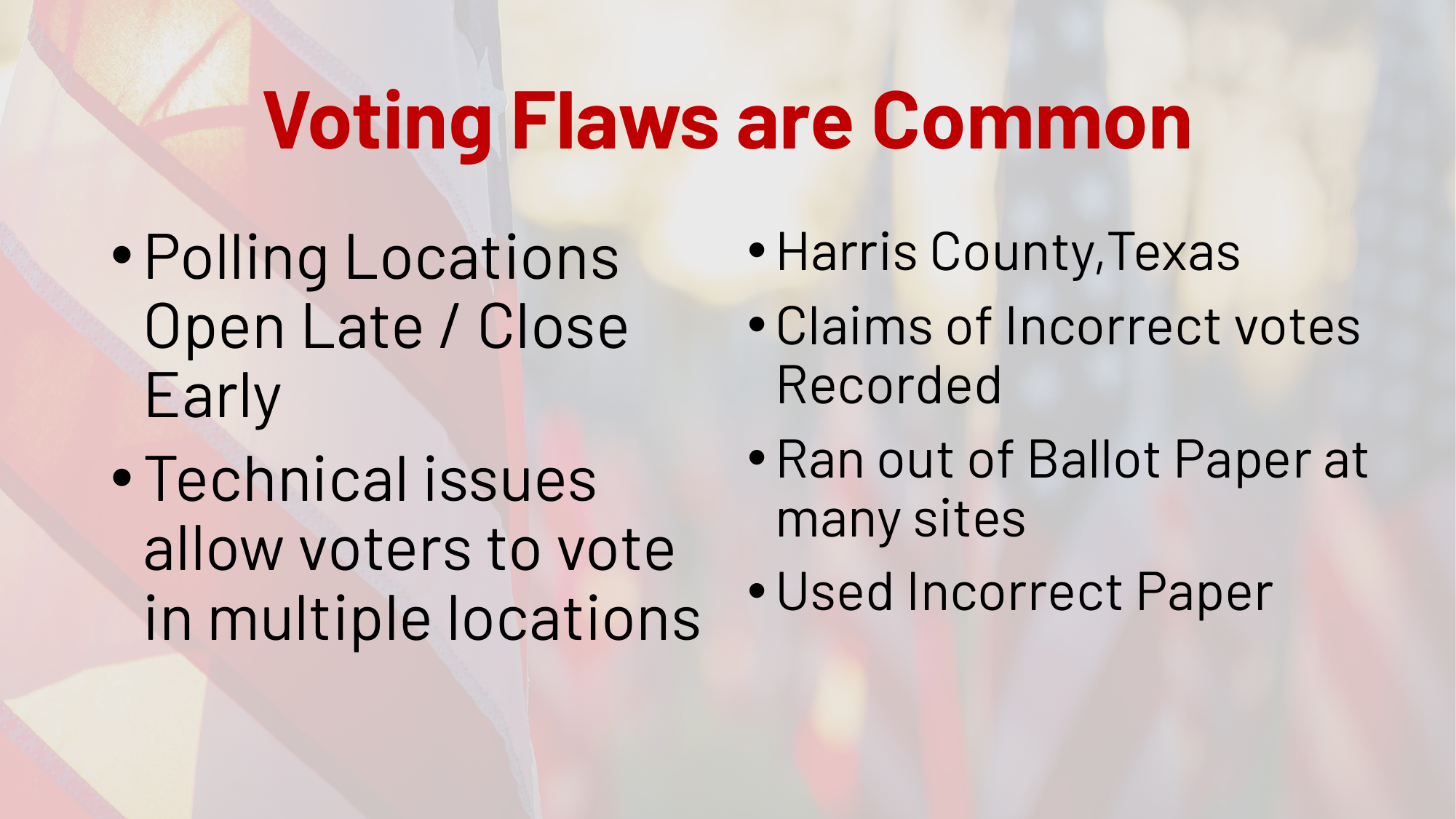

# Voting Flaws are Common
Polling Locations Open Late / Close Early
Technical issues allow voters to vote in multiple locations
Harris County,Texas
Claims of Incorrect votes Recorded
Ran out of Ballot Paper at many sites
Used Incorrect Paper